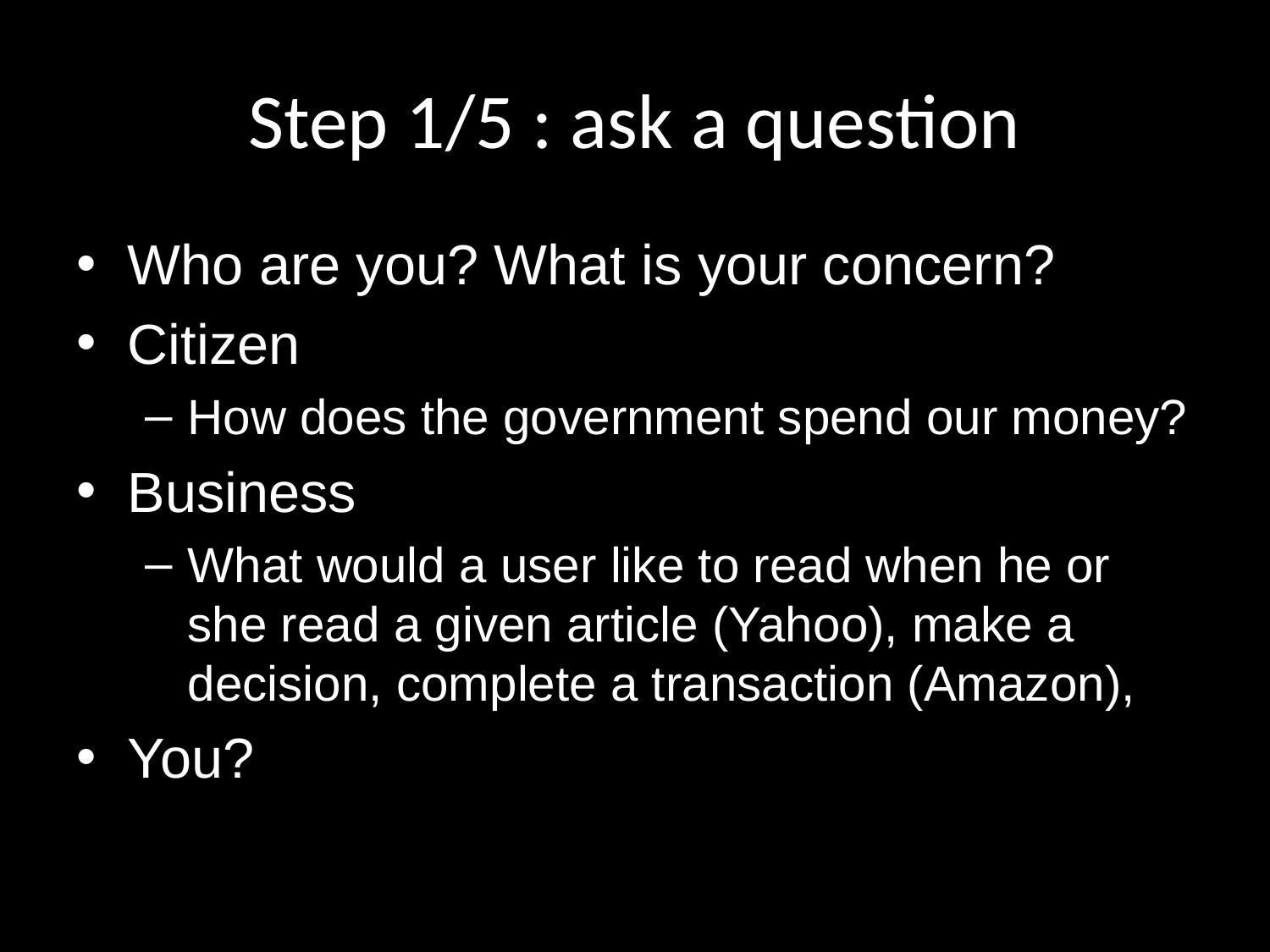

# Step 1/5 : ask a question
Who are you? What is your concern?
Citizen
How does the government spend our money?
Business
What would a user like to read when he or she read a given article (Yahoo), make a decision, complete a transaction (Amazon),
You?